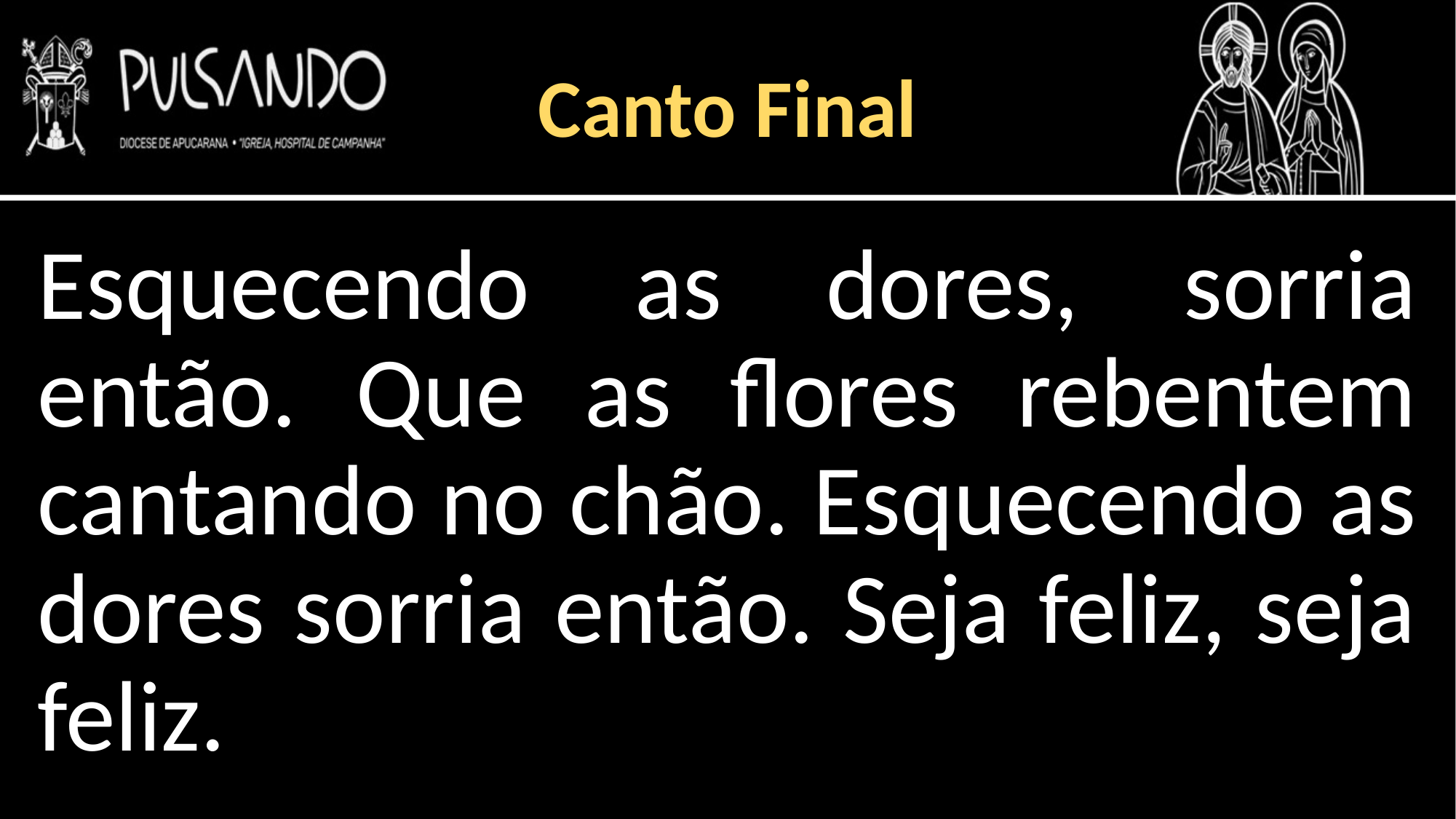

Canto Final
Esquecendo as dores, sorria então. Que as flores rebentem cantando no chão. Esquecendo as dores sorria então. Seja feliz, seja feliz.